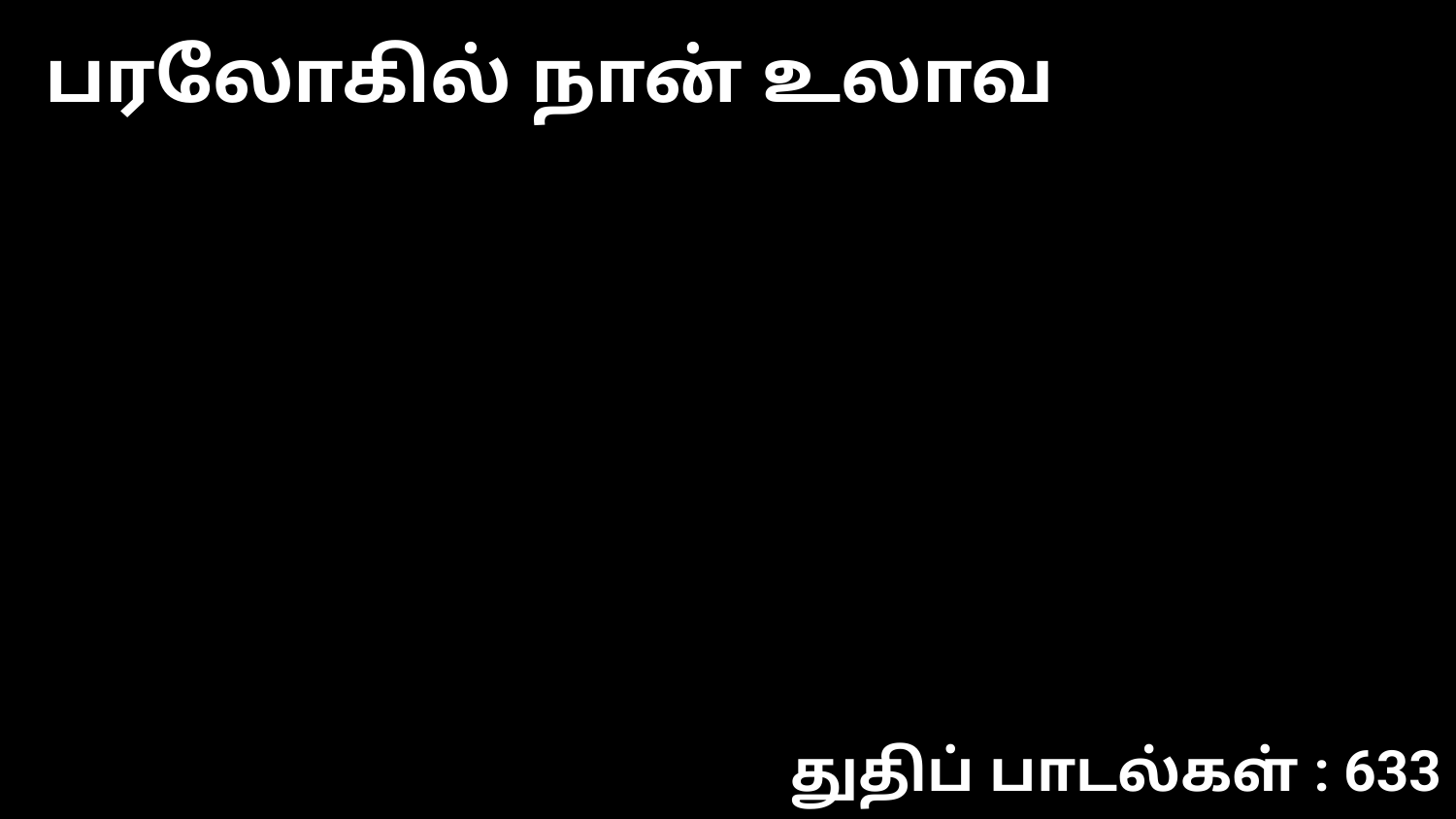

பரலோகில் நான் உலாவ
துதிப் பாடல்கள் : 633